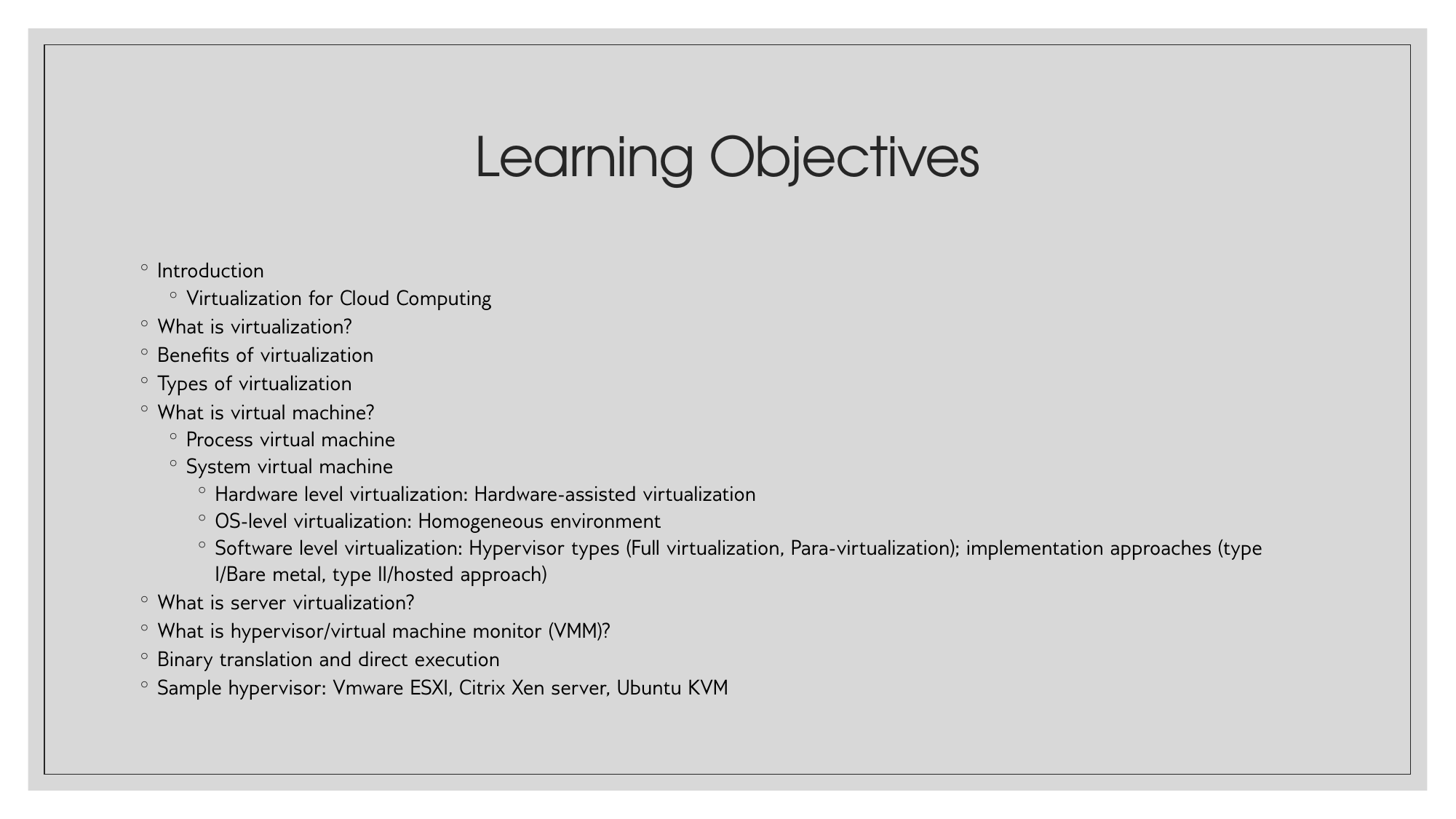

# Learning Objectives
Introduction
Virtualization for Cloud Computing
What is virtualization?
Benefits of virtualization
Types of virtualization
What is virtual machine?
Process virtual machine
System virtual machine
Hardware level virtualization: Hardware-assisted virtualization
OS-level virtualization: Homogeneous environment
Software level virtualization: Hypervisor types (Full virtualization, Para-virtualization); implementation approaches (type I/Bare metal, type II/hosted approach)
What is server virtualization?
What is hypervisor/virtual machine monitor (VMM)?
Binary translation and direct execution
Sample hypervisor: Vmware ESXI, Citrix Xen server, Ubuntu KVM